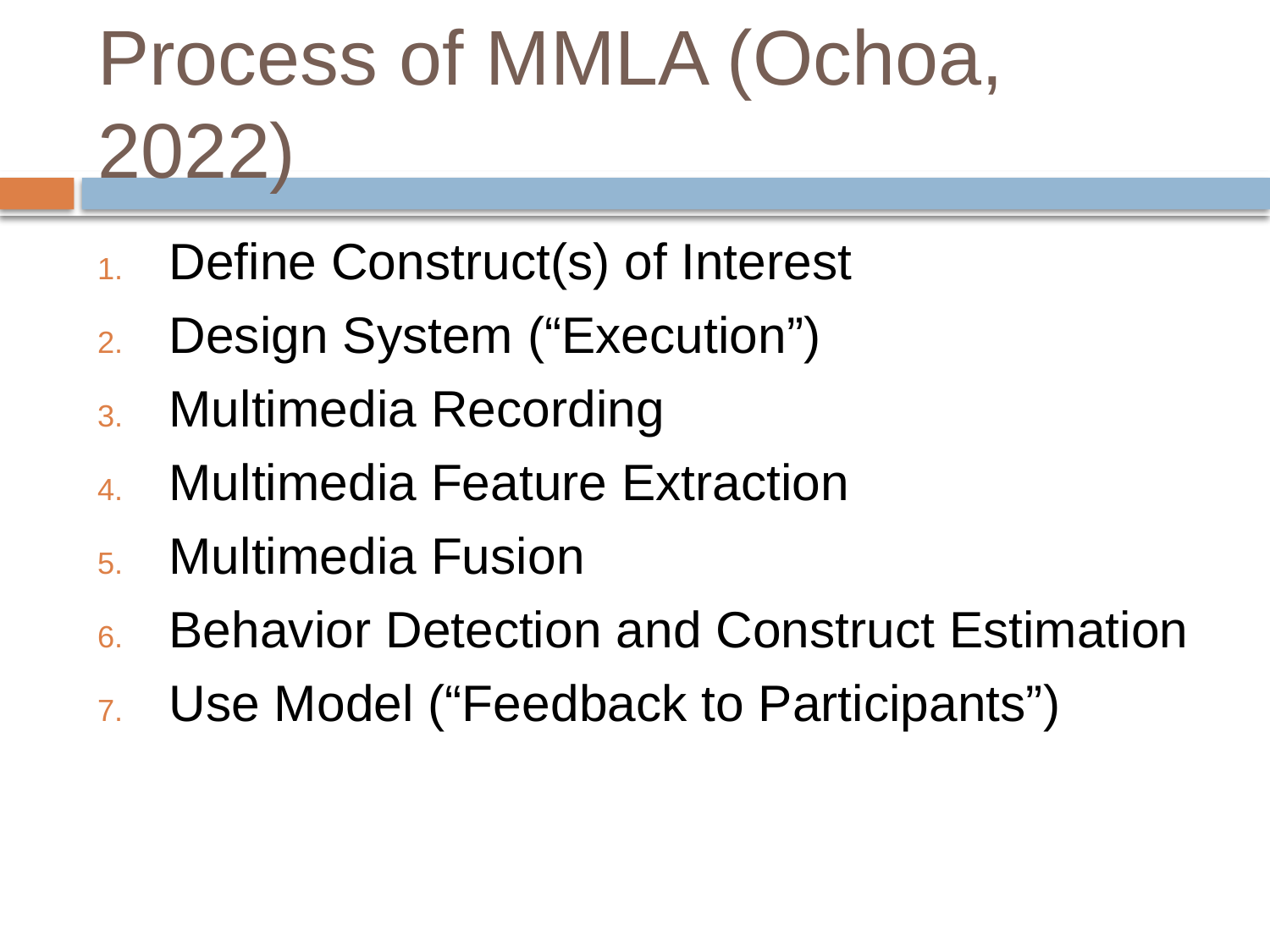

# Process of MMLA (Ochoa, 2022)
Define Construct(s) of Interest
Design System (“Execution”)
Multimedia Recording
Multimedia Feature Extraction
Multimedia Fusion
Behavior Detection and Construct Estimation
Use Model (“Feedback to Participants”)